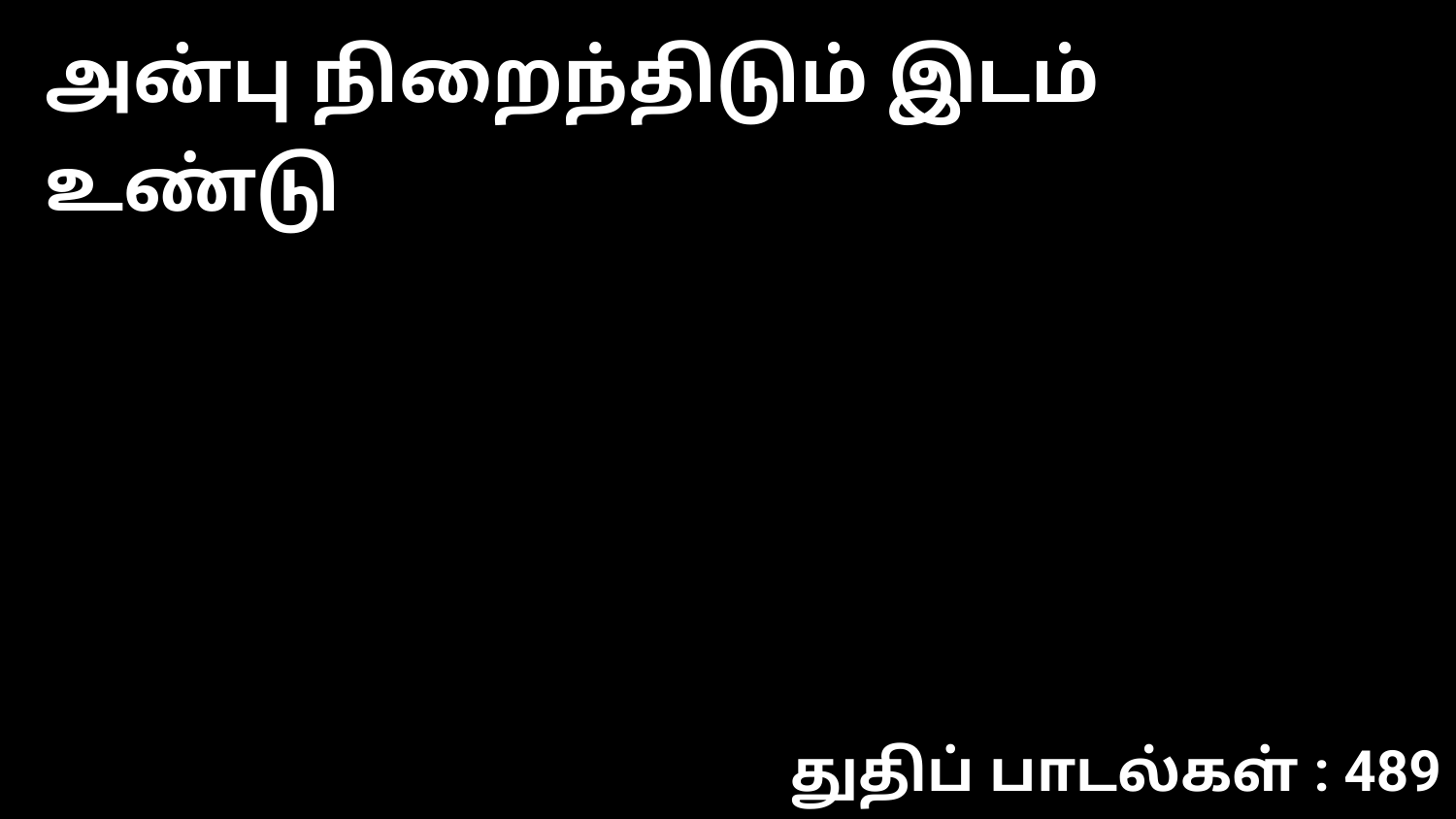

அன்பு நிறைந்திடும் இடம் உண்டு
துதிப் பாடல்கள் : 489